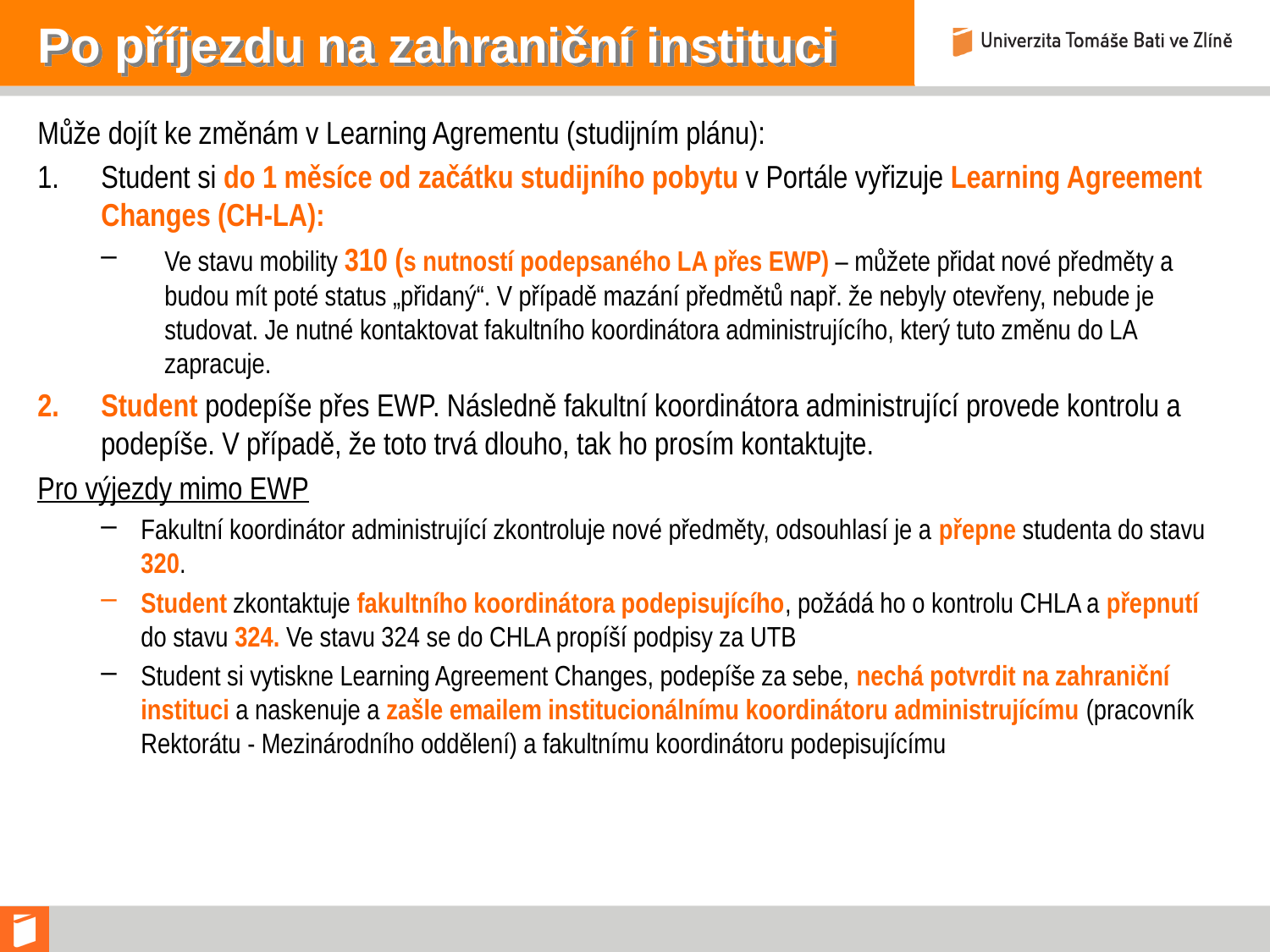

# Po příjezdu na zahraniční instituci
Může dojít ke změnám v Learning Agrementu (studijním plánu):
Student si do 1 měsíce od začátku studijního pobytu v Portále vyřizuje Learning Agreement Changes (CH-LA):
Ve stavu mobility 310 (s nutností podepsaného LA přes EWP) – můžete přidat nové předměty a budou mít poté status „přidaný“. V případě mazání předmětů např. že nebyly otevřeny, nebude je studovat. Je nutné kontaktovat fakultního koordinátora administrujícího, který tuto změnu do LA zapracuje.
Student podepíše přes EWP. Následně fakultní koordinátora administrující provede kontrolu a podepíše. V případě, že toto trvá dlouho, tak ho prosím kontaktujte.
Pro výjezdy mimo EWP
Fakultní koordinátor administrující zkontroluje nové předměty, odsouhlasí je a přepne studenta do stavu 320.
Student zkontaktuje fakultního koordinátora podepisujícího, požádá ho o kontrolu CHLA a přepnutí do stavu 324. Ve stavu 324 se do CHLA propíší podpisy za UTB
Student si vytiskne Learning Agreement Changes, podepíše za sebe, nechá potvrdit na zahraniční instituci a naskenuje a zašle emailem institucionálnímu koordinátoru administrujícímu (pracovník Rektorátu - Mezinárodního oddělení) a fakultnímu koordinátoru podepisujícímu